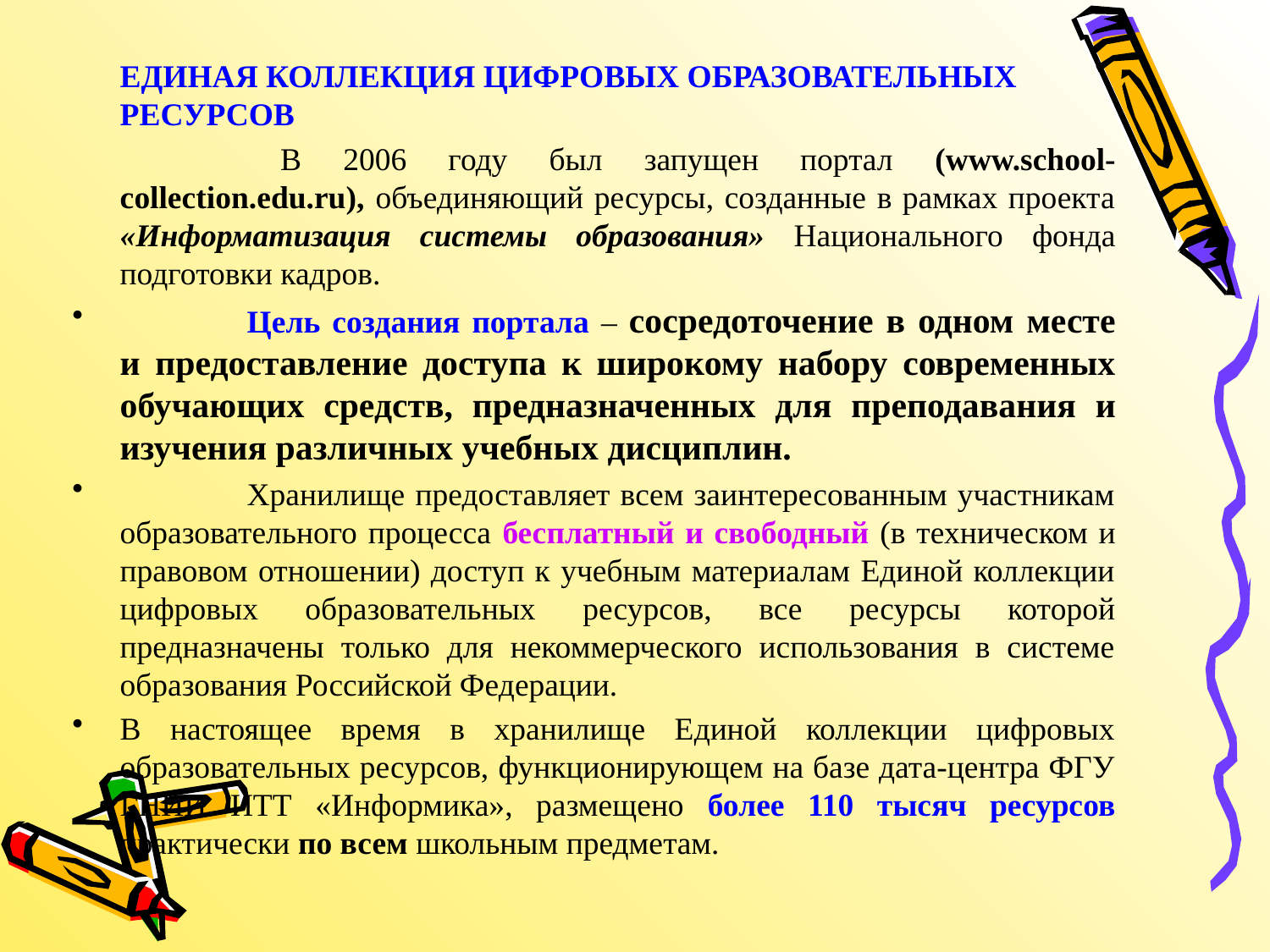

ЕДИНАЯ КОЛЛЕКЦИЯ ЦИФРОВЫХ ОБРАЗОВАТЕЛЬНЫХ РЕСУРСОВ
 		В 2006 году был запущен портал (www.school-collection.edu.ru), объединяющий ресурсы, созданные в рамках проекта «Информатизация системы образования» Национального фонда подготовки кадров.
	Цель создания портала – сосредоточение в одном месте и предоставление доступа к широкому набору современных обучающих средств, предназначенных для преподавания и изучения различных учебных дисциплин.
	Хранилище предоставляет всем заинтересованным участникам образовательного процесса бесплатный и свободный (в техническом и правовом отношении) доступ к учебным материалам Единой коллекции цифровых образовательных ресурсов, все ресурсы которой предназначены только для некоммерческого использования в системе образования Российской Федерации.
В настоящее время в хранилище Единой коллекции цифровых образовательных ресурсов, функционирующем на базе дата-центра ФГУ ГНИИ ИТТ «Информика», размещено более 110 тысяч ресурсов практически по всем школьным предметам.